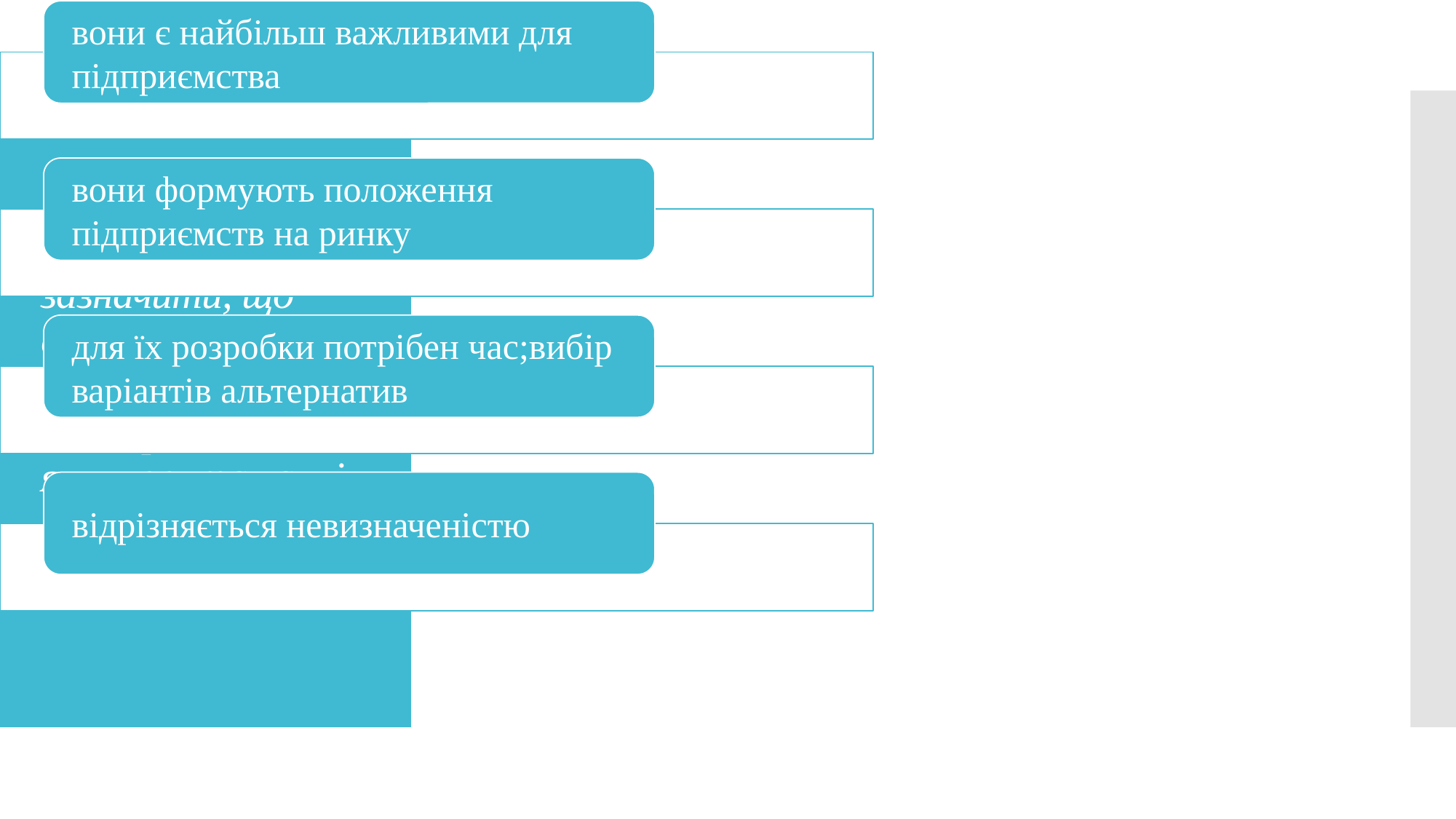

вони є найбільш важливими для підприємства

вони формують положення підприємств на ринку

для їх розробки потрібен час;вибір варіантів альтернатив

відрізняється невизначеністю
# При цьому, слід зазначити, що стратегічними є лише альтернативи, яким притаманні наступні характеристики: